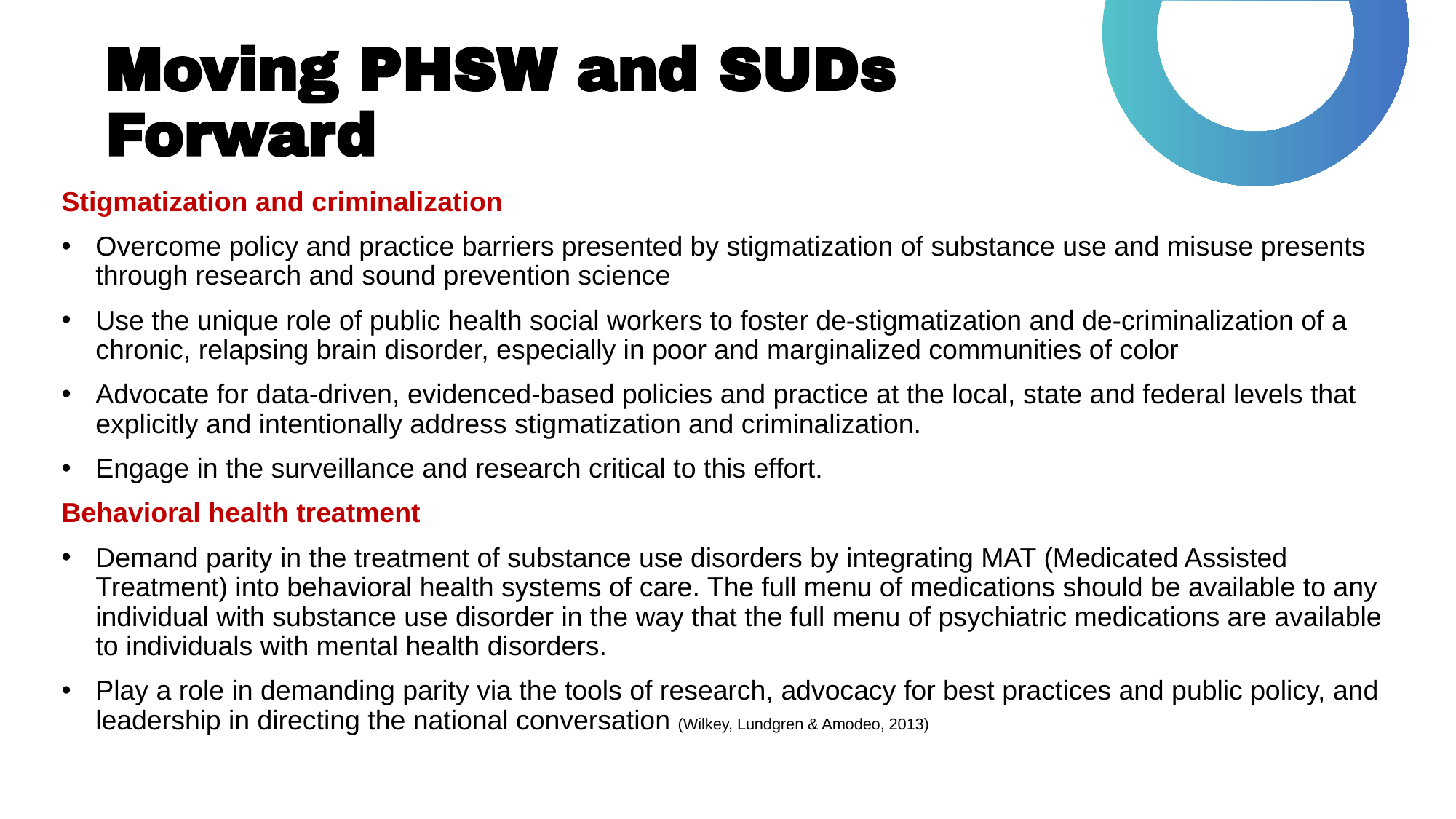

# Moving PHSW and SUDs Forward
Stigmatization and criminalization
Overcome policy and practice barriers presented by stigmatization of substance use and misuse presents through research and sound prevention science
Use the unique role of public health social workers to foster de-stigmatization and de-criminalization of a chronic, relapsing brain disorder, especially in poor and marginalized communities of color
Advocate for data-driven, evidenced-based policies and practice at the local, state and federal levels that explicitly and intentionally address stigmatization and criminalization.
Engage in the surveillance and research critical to this effort.
Behavioral health treatment
Demand parity in the treatment of substance use disorders by integrating MAT (Medicated Assisted Treatment) into behavioral health systems of care. The full menu of medications should be available to any individual with substance use disorder in the way that the full menu of psychiatric medications are available to individuals with mental health disorders.
Play a role in demanding parity via the tools of research, advocacy for best practices and public policy, and leadership in directing the national conversation (Wilkey, Lundgren & Amodeo, 2013)